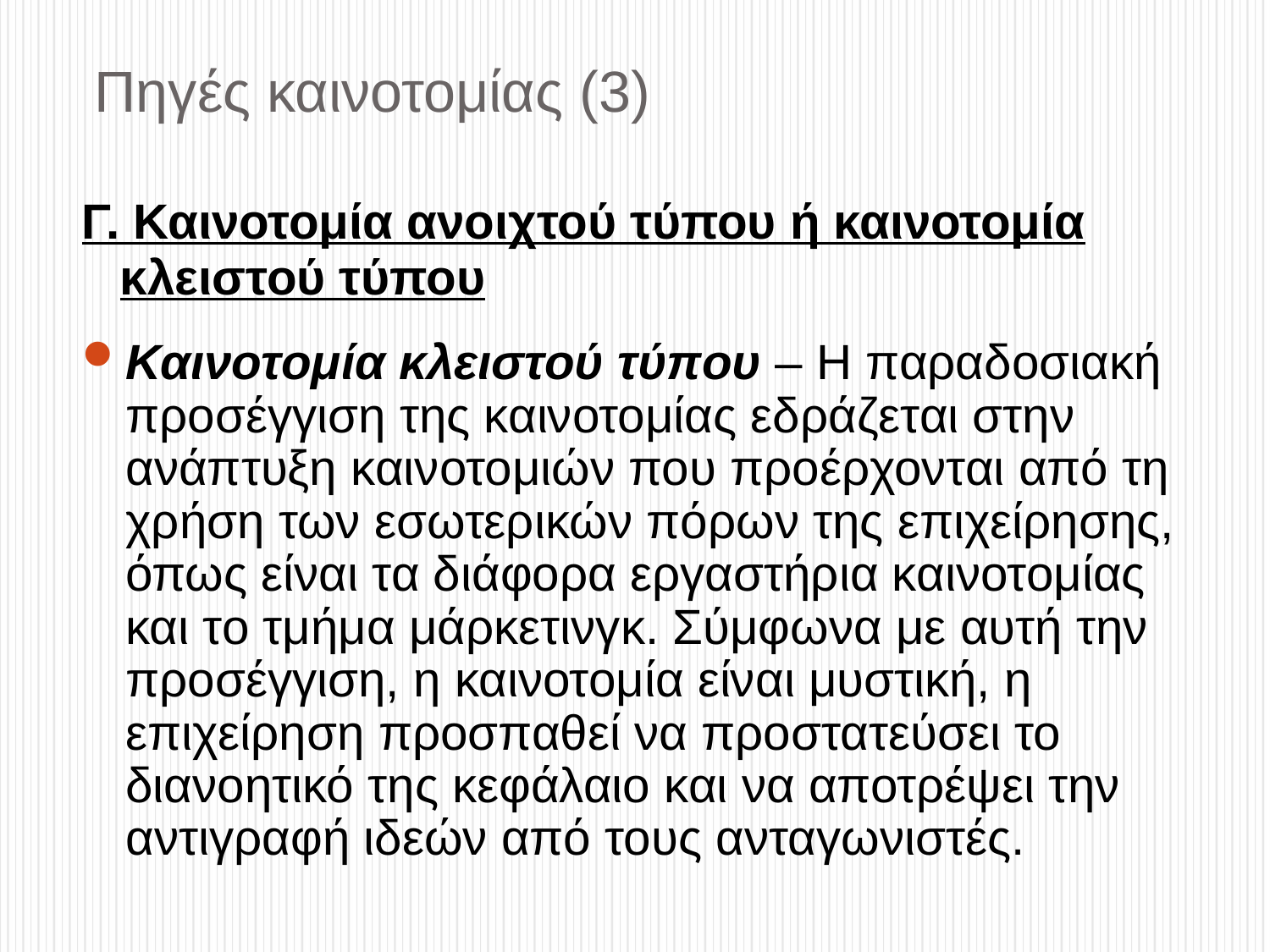

# Πηγές καινοτομίας (3)
Γ. Καινοτομία ανοιχτού τύπου ή καινοτομία κλειστού τύπου
Καινοτομία κλειστού τύπου – Η παραδοσιακή προσέγγιση της καινοτομίας εδράζεται στην ανάπτυξη καινοτομιών που προέρχονται από τη χρήση των εσωτερικών πόρων της επιχείρησης, όπως είναι τα διάφορα εργαστήρια καινοτομίας και το τμήμα μάρκετινγκ. Σύμφωνα με αυτή την προσέγγιση, η καινοτομία είναι μυστική, η επιχείρηση προσπαθεί να προστατεύσει το διανοητικό της κεφάλαιο και να αποτρέψει την αντιγραφή ιδεών από τους ανταγωνιστές.